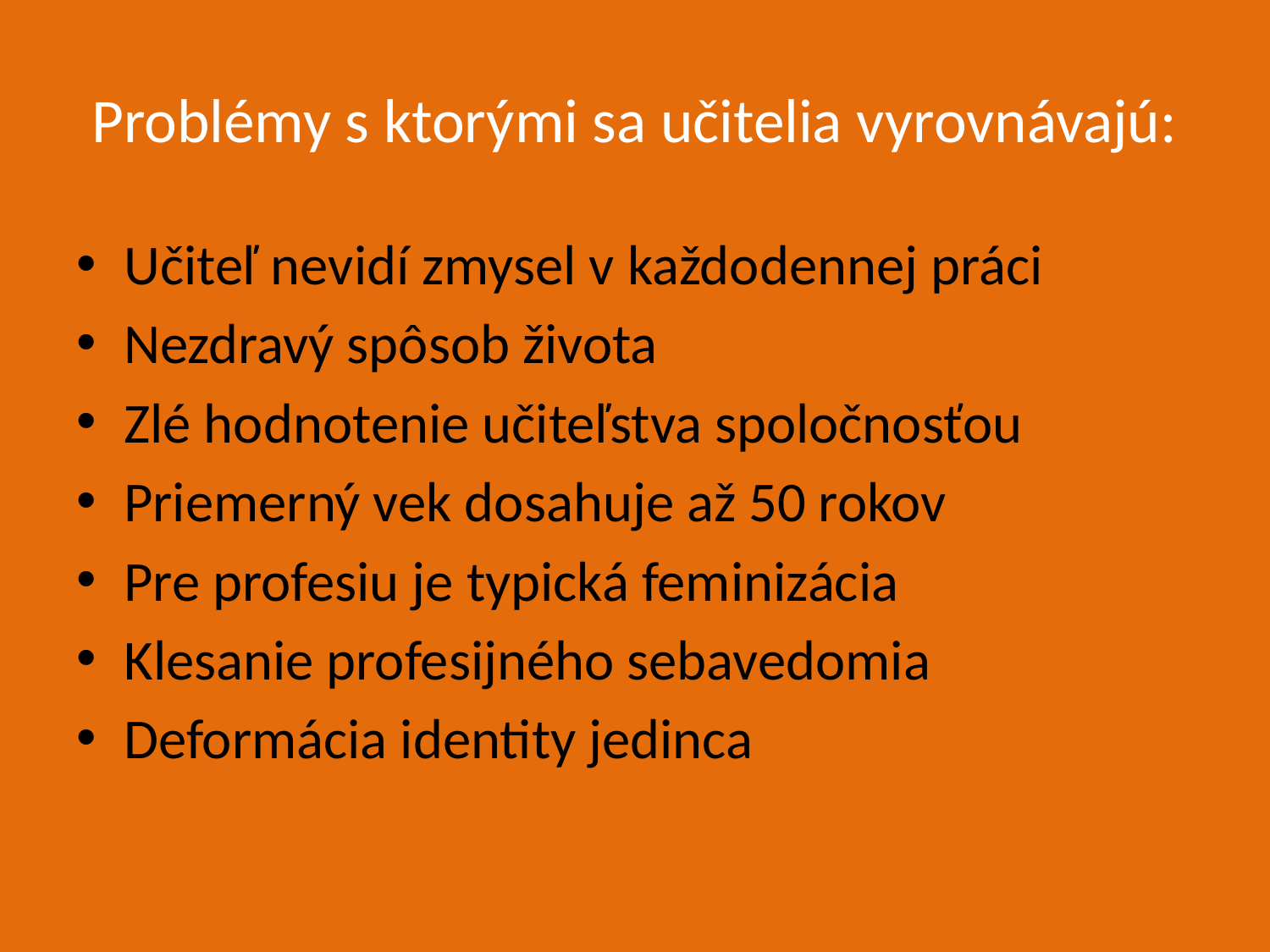

# Problémy s ktorými sa učitelia vyrovnávajú:
Učiteľ nevidí zmysel v každodennej práci
Nezdravý spôsob života
Zlé hodnotenie učiteľstva spoločnosťou
Priemerný vek dosahuje až 50 rokov
Pre profesiu je typická feminizácia
Klesanie profesijného sebavedomia
Deformácia identity jedinca